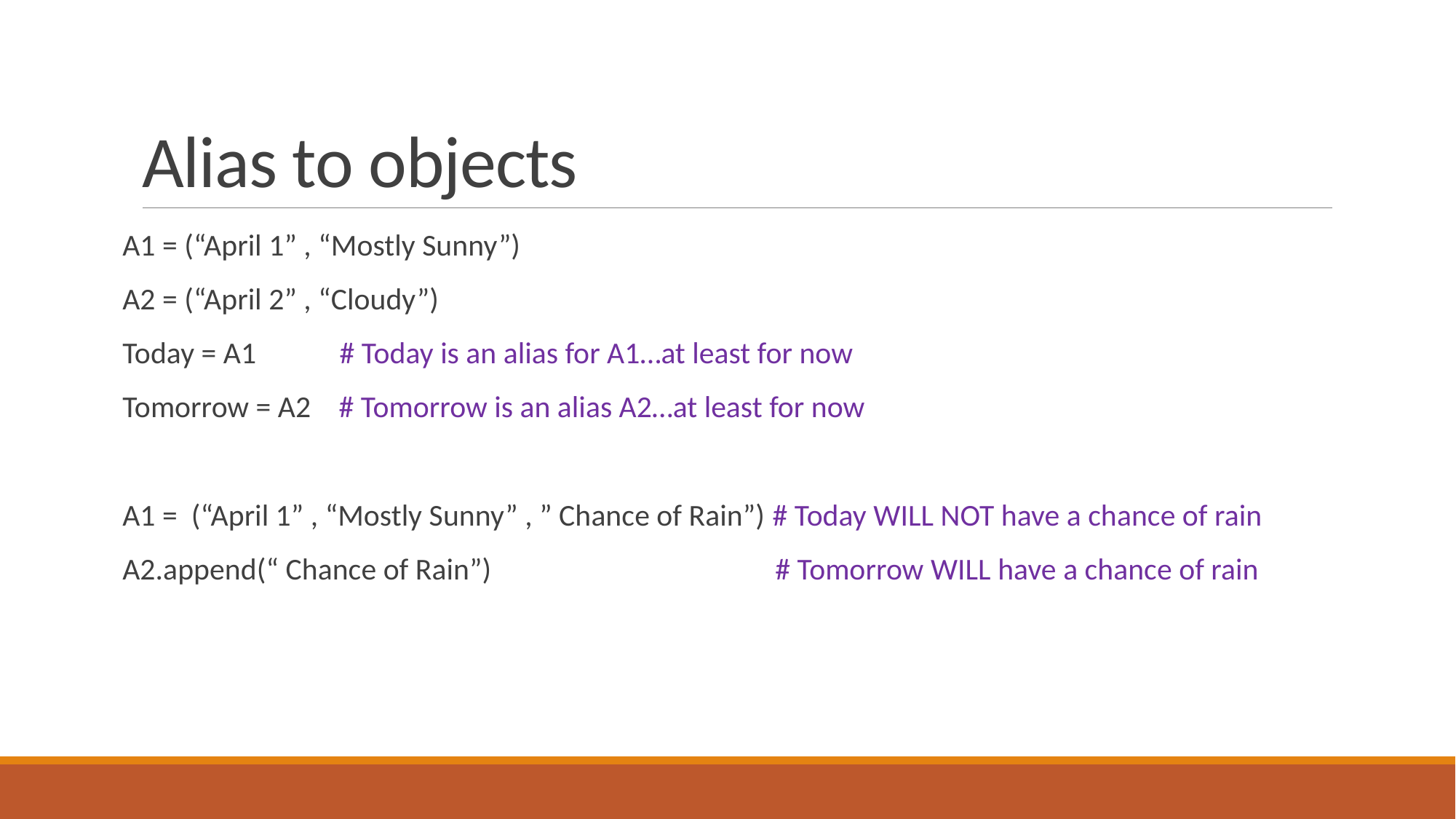

# Alias to objects
A1 = (“April 1” , “Mostly Sunny”)
A2 = (“April 2” , “Cloudy”)
Today = A1            # Today is an alias for A1…at least for now
Tomorrow = A2    # Tomorrow is an alias A2…at least for now

A1 =  (“April 1” , “Mostly Sunny” , ” Chance of Rain”) # Today WILL NOT have a chance of rain
A2.append(“ Chance of Rain”)                                         # Tomorrow WILL have a chance of rain